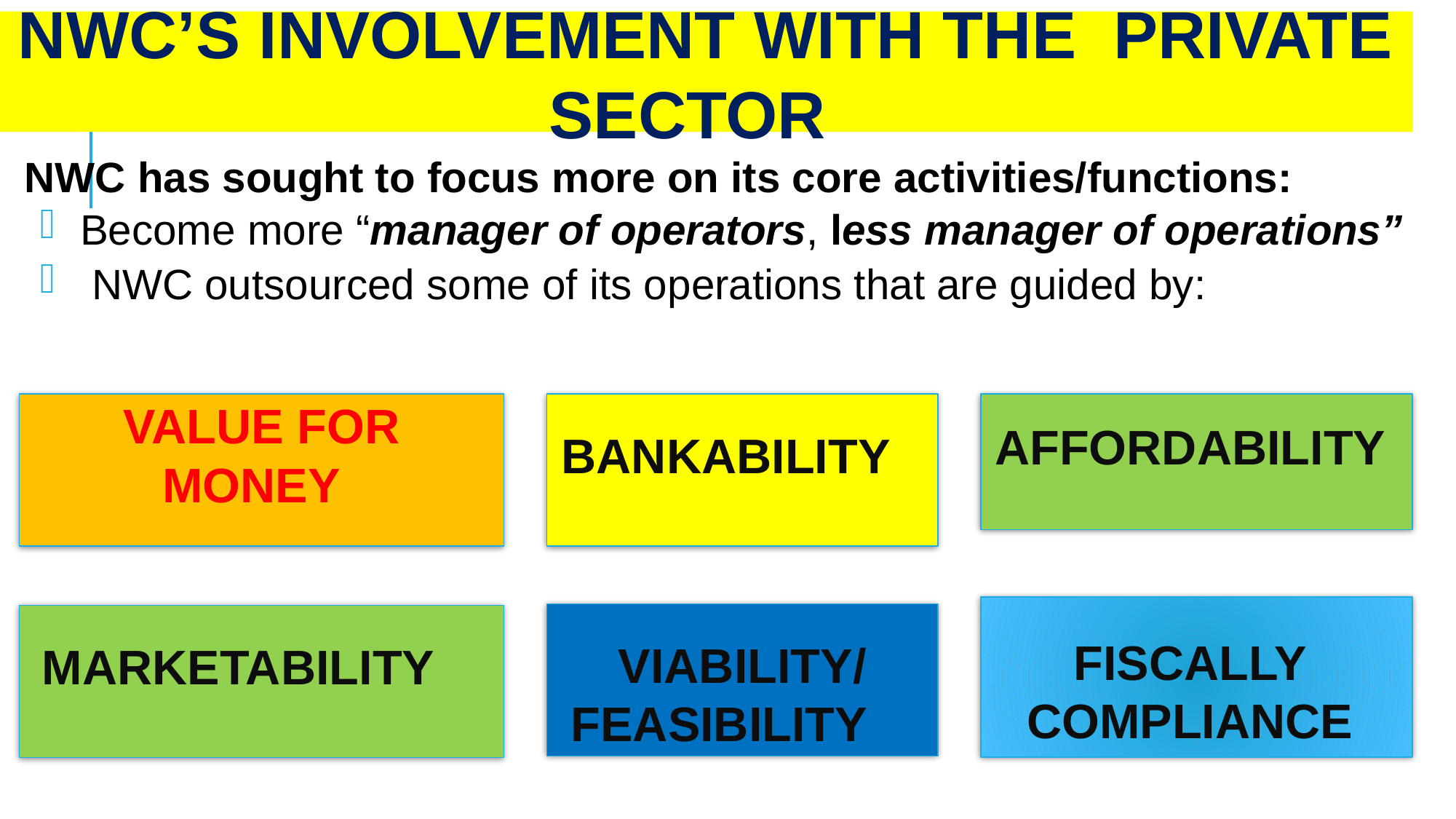

NWC’S INVOLVEMENT WITH THE  PRIVATE SECTOR
#
NWC has sought to focus more on its core activities/functions:
  Become more “manager of operators, less manager of operations”
   NWC outsourced some of its operations that are guided by:

BANKABILITY

VALUE FOR MONEY

AFFORDABILITY

FISCALLY
COMPLIANCE

VIABILITY/
FEASIBILITY

MARKETABILITY